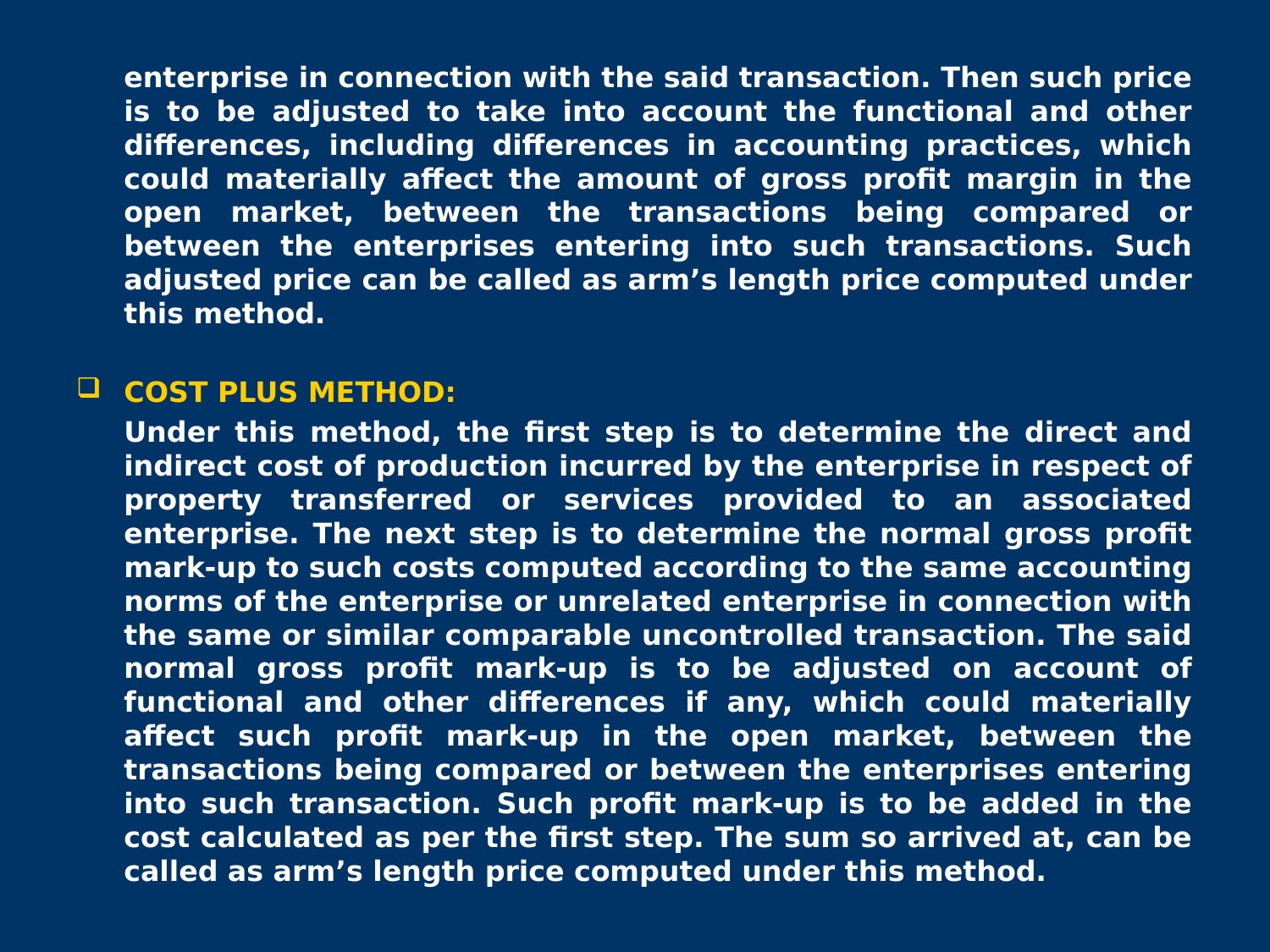

enterprise in connection with the said transaction. Then such price is to be adjusted to take into account the functional and other differences, including differences in accounting practices, which could materially affect the amount of gross profit margin in the open market, between the transactions being compared or between the enterprises entering into such transactions. Such adjusted price can be called as arm’s length price computed under this method.

COST PLUS METHOD:
	Under this method, the first step is to determine the direct and indirect cost of production incurred by the enterprise in respect of property transferred or services provided to an associated enterprise. The next step is to determine the normal gross profit mark-up to such costs computed according to the same accounting norms of the enterprise or unrelated enterprise in connection with the same or similar comparable uncontrolled transaction. The said normal gross profit mark-up is to be adjusted on account of functional and other differences if any, which could materially affect such profit mark-up in the open market, between the transactions being compared or between the enterprises entering into such transaction. Such profit mark-up is to be added in the cost calculated as per the first step. The sum so arrived at, can be called as arm’s length price computed under this method.